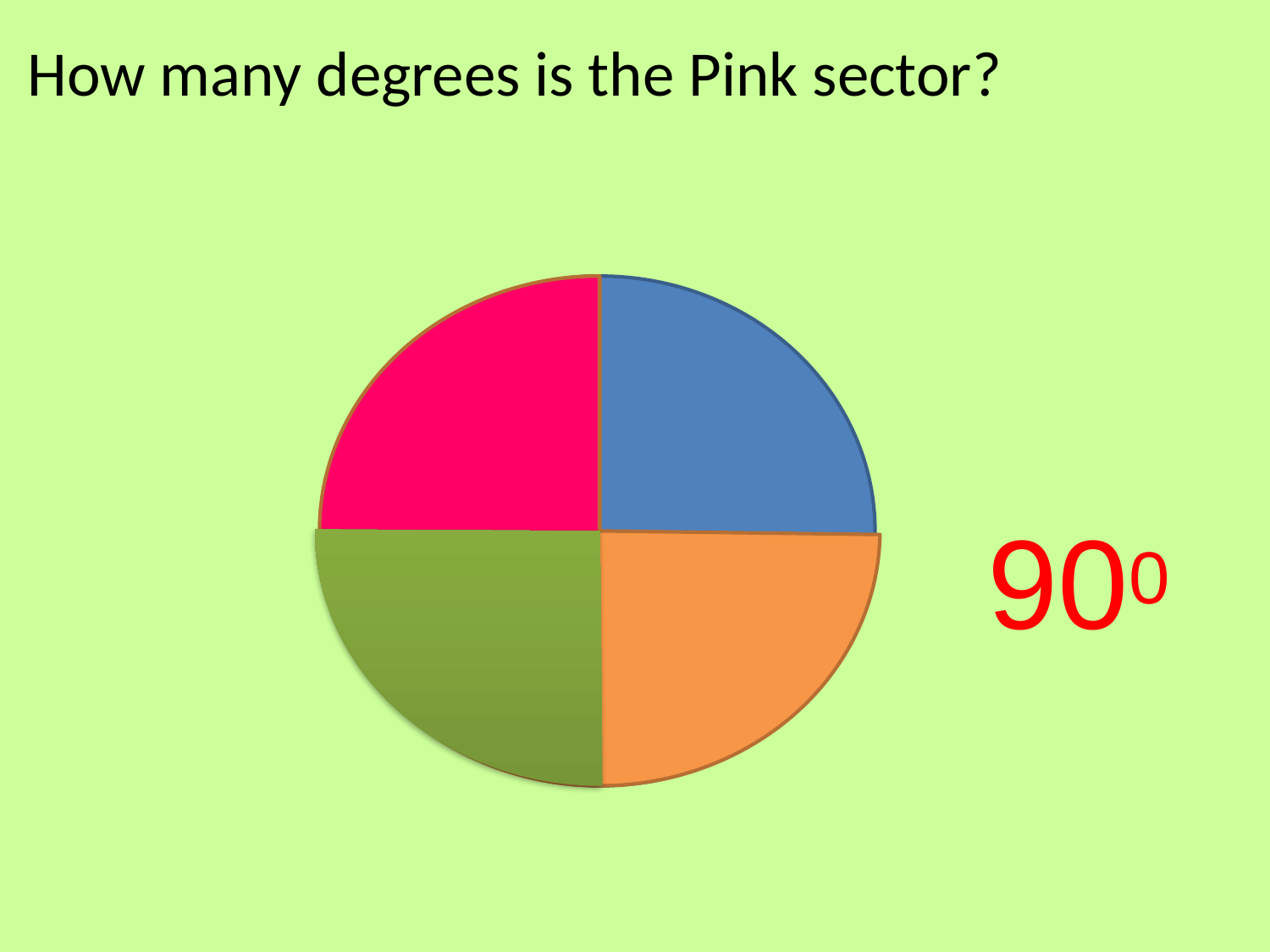

How many degrees is the Pink sector?

900